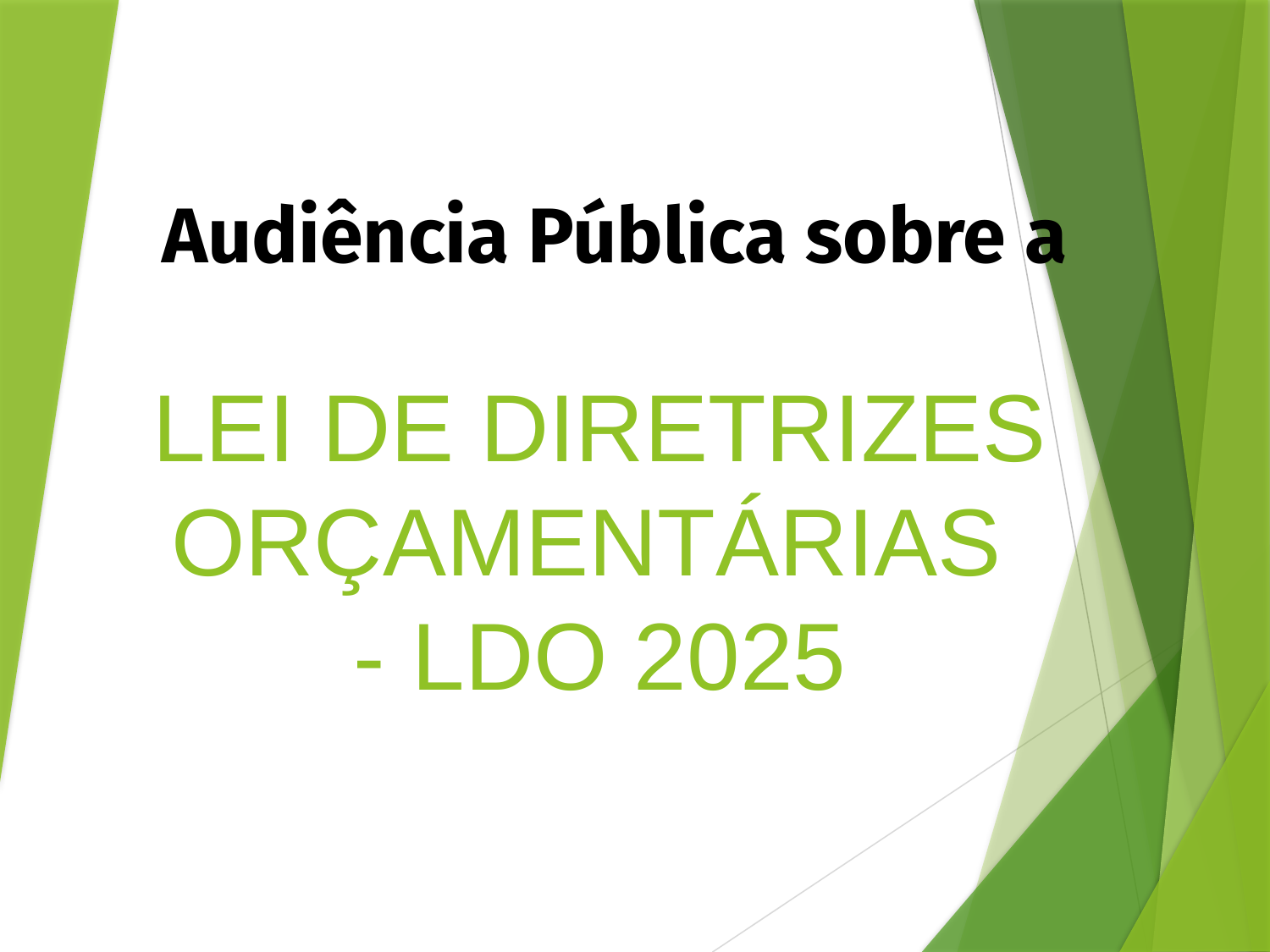

# LEI DE DIRETRIZES ORÇAMENTÁRIAS - LDO 2025

Audiência Pública sobre a